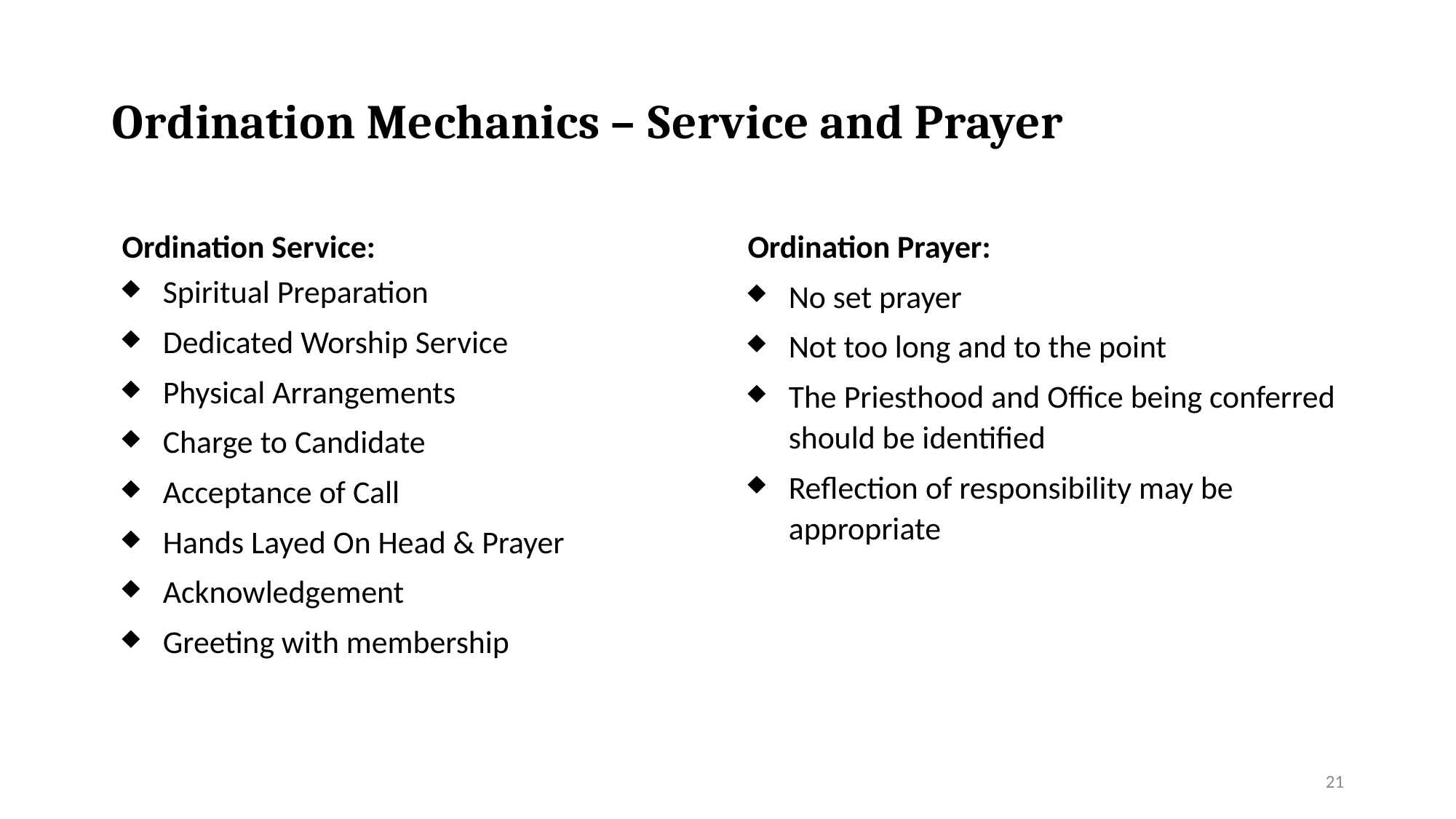

# Ordination Mechanics – Service and Prayer
Ordination Service:
Spiritual Preparation
Dedicated Worship Service
Physical Arrangements
Charge to Candidate
Acceptance of Call
Hands Layed On Head & Prayer
Acknowledgement
Greeting with membership

Ordination Prayer:
No set prayer
Not too long and to the point
The Priesthood and Office being conferred should be identified
Reflection of responsibility may be appropriate

21